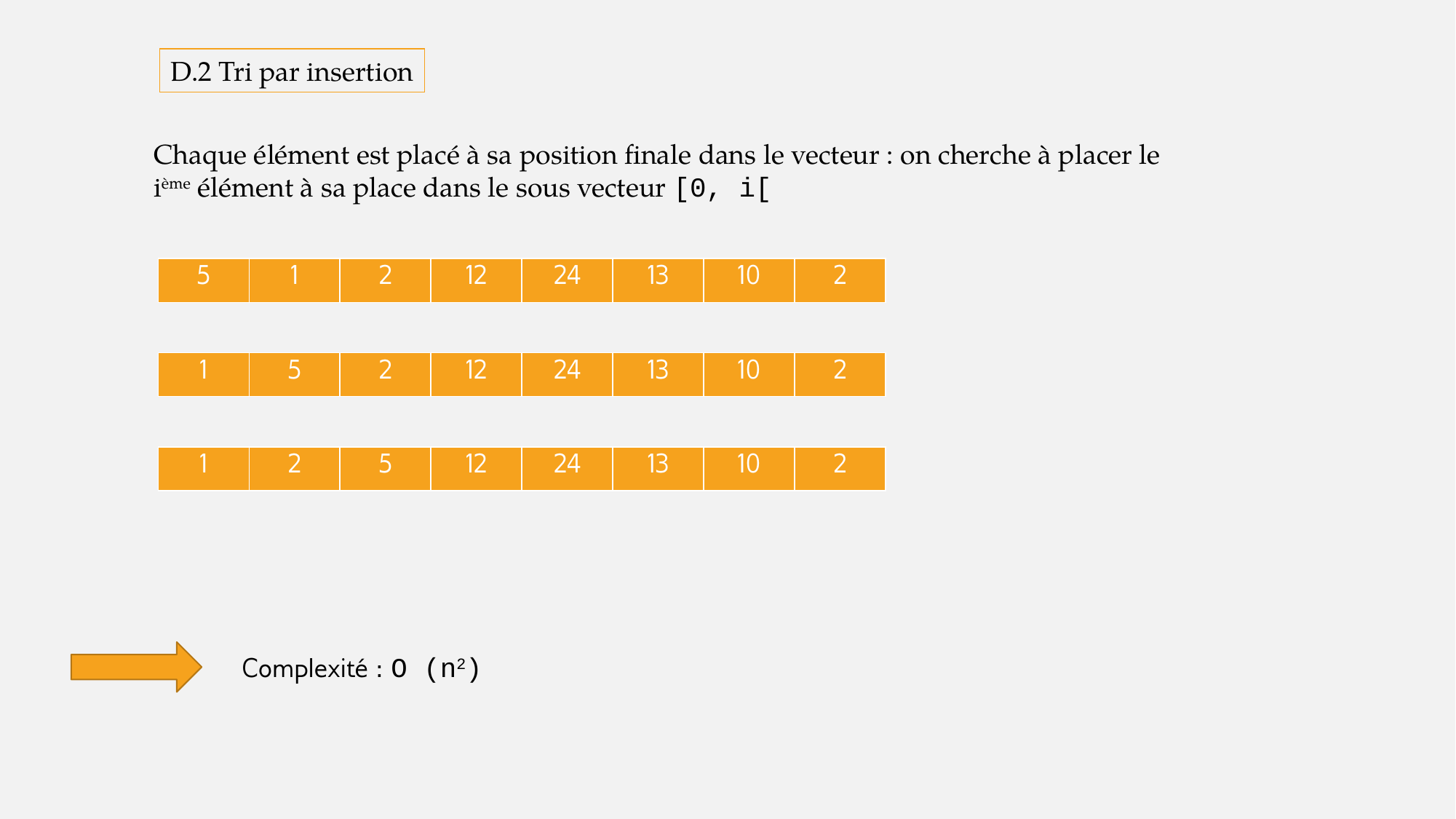

D.2 Tri par insertion
Chaque élément est placé à sa position finale dans le vecteur : on cherche à placer le ième élément à sa place dans le sous vecteur [0, i[

| 5 | 1 | 2 | 12 | 24 | 13 | 10 | 2 |
| --- | --- | --- | --- | --- | --- | --- | --- |
| 1 | 5 | 2 | 12 | 24 | 13 | 10 | 2 |
| --- | --- | --- | --- | --- | --- | --- | --- |
| 1 | 2 | 5 | 12 | 24 | 13 | 10 | 2 |
| --- | --- | --- | --- | --- | --- | --- | --- |

Complexité : O (n2)